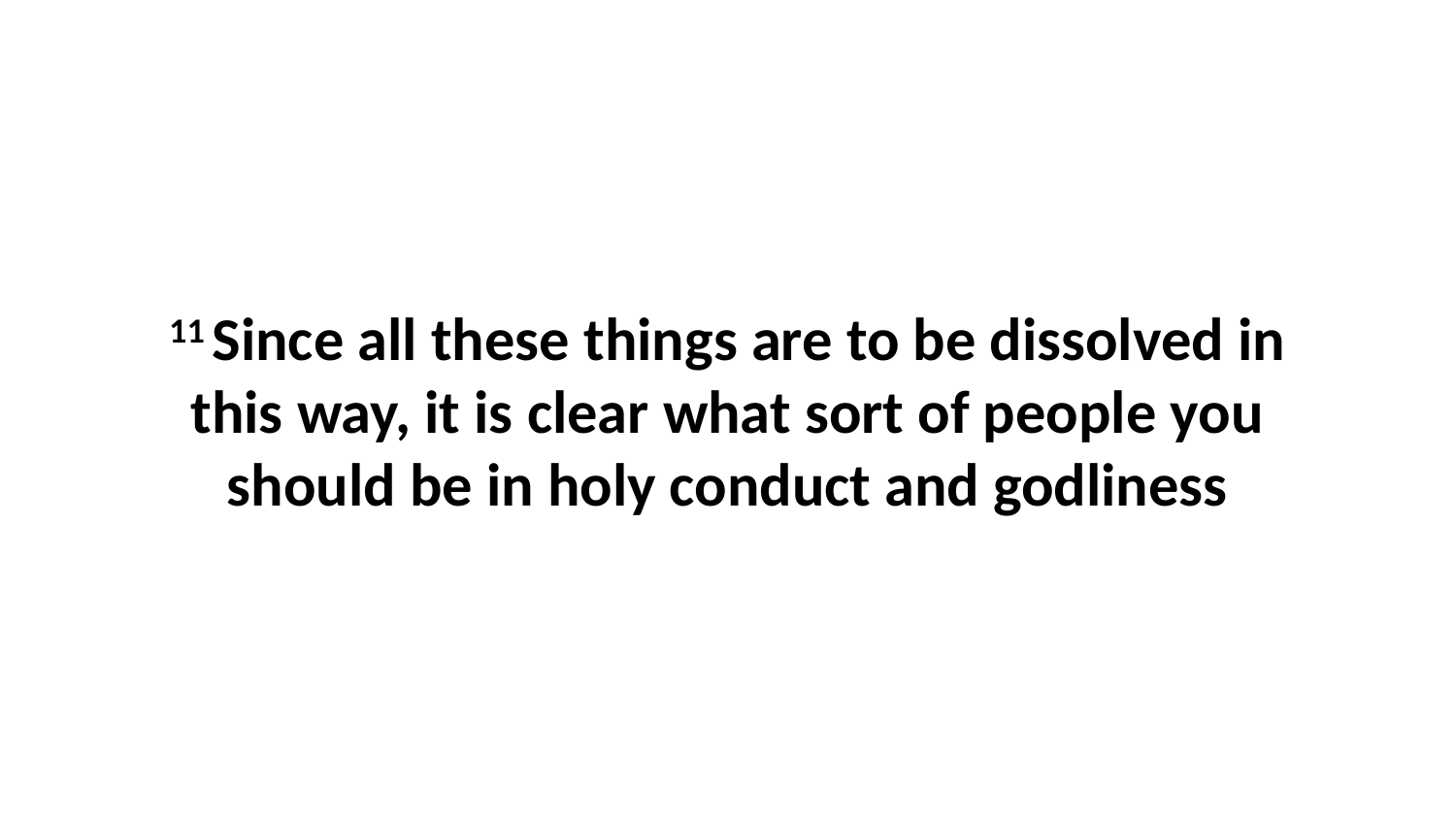

11 Since all these things are to be dissolved in this way, it is clear what sort of people you should be in holy conduct and godliness